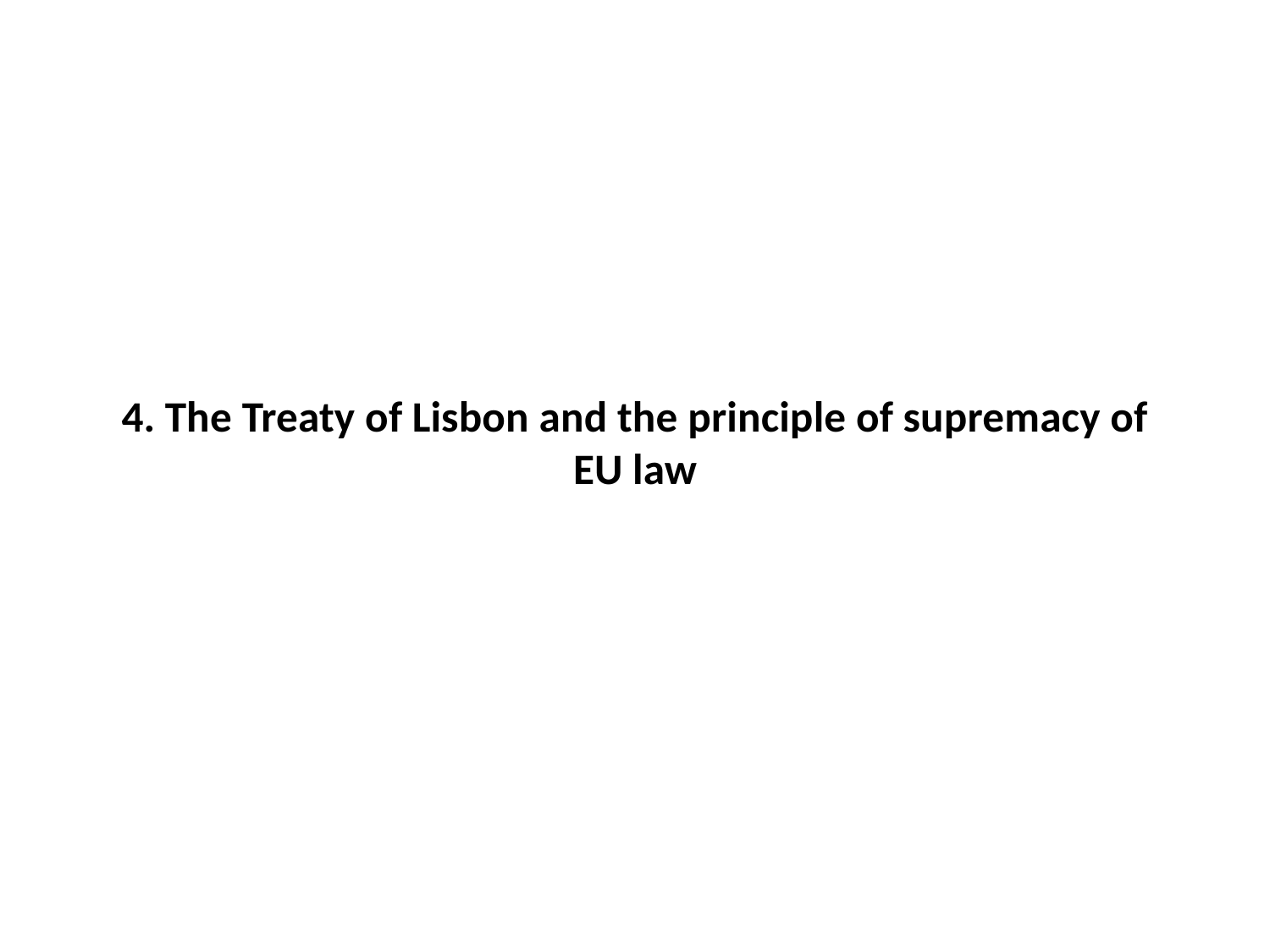

# 4. The Treaty of Lisbon and the principle of supremacy of EU law